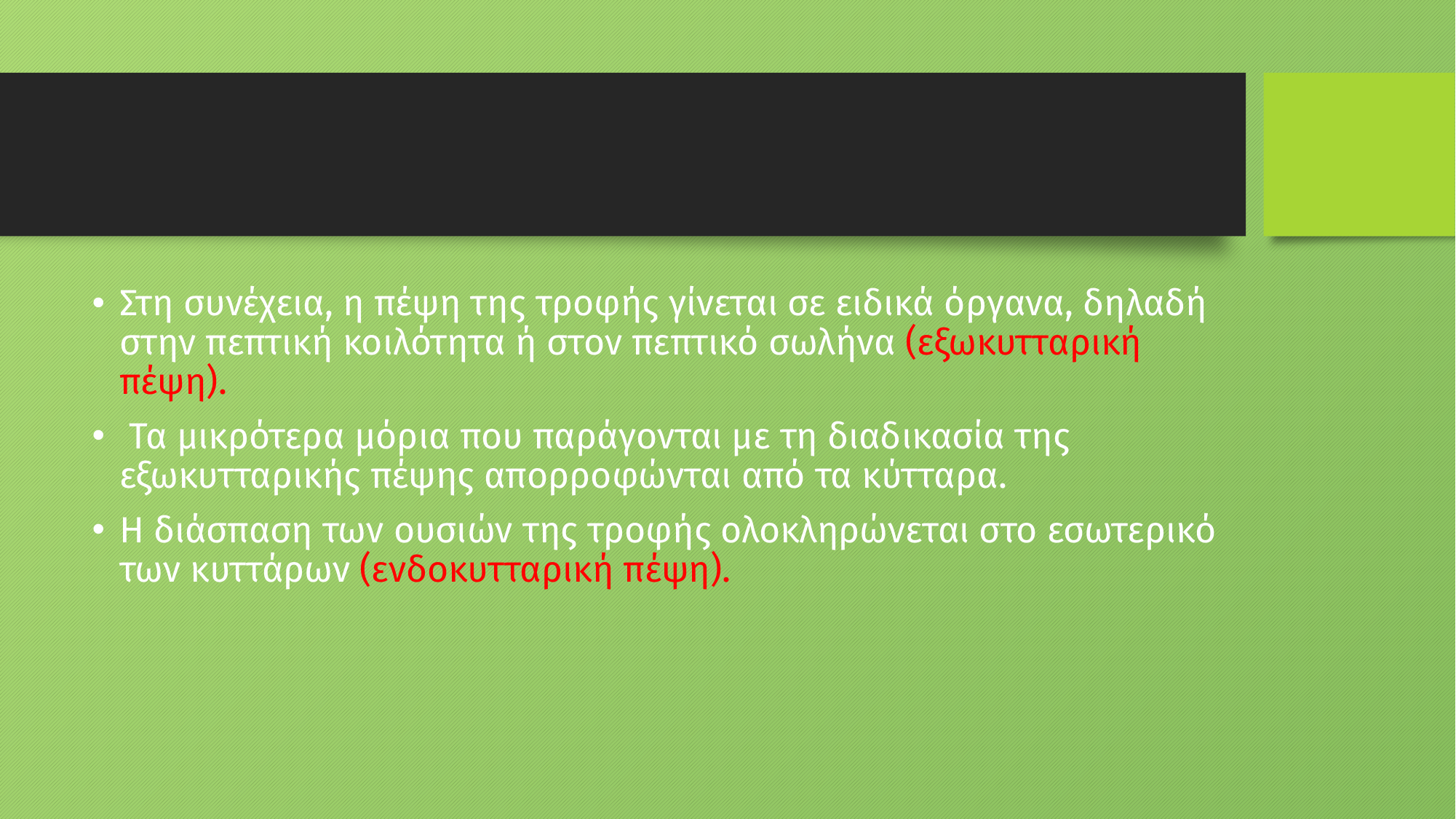

#
Στη συνέχεια, η πέψη της τροφής γίνεται σε ειδικά όργανα, δηλαδή στην πεπτική κοιλότητα ή στον πεπτικό σωλήνα (εξωκυτταρική πέψη).
 Τα μικρότερα μόρια που παράγονται με τη διαδικασία της εξωκυτταρικής πέψης απορροφώνται από τα κύτταρα.
Η διάσπαση των ουσιών της τροφής ολοκληρώνεται στο εσωτερικό των κυττάρων (ενδοκυτταρική πέψη).